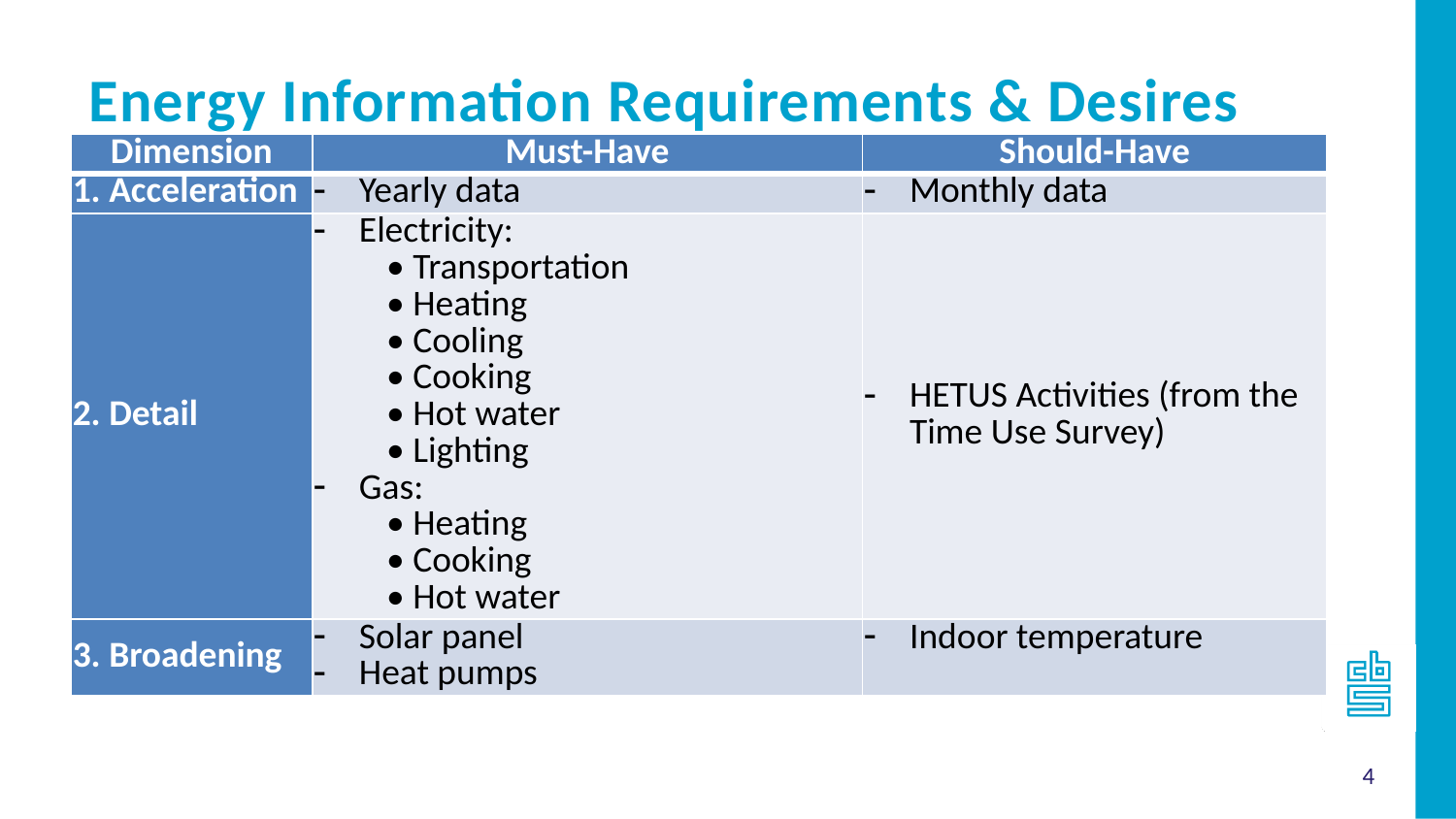

Energy Information Requirements & Desires
| Dimension | Must-Have | Should-Have |
| --- | --- | --- |
| 1. Acceleration | Yearly data | Monthly data |
| 2. Detail | Electricity: • Transportation • Heating • Cooling • Cooking • Hot water • Lighting Gas: • Heating • Cooking • Hot water | HETUS Activities (from the Time Use Survey) |
| 3. Broadening | Solar panel Heat pumps | Indoor temperature |

4